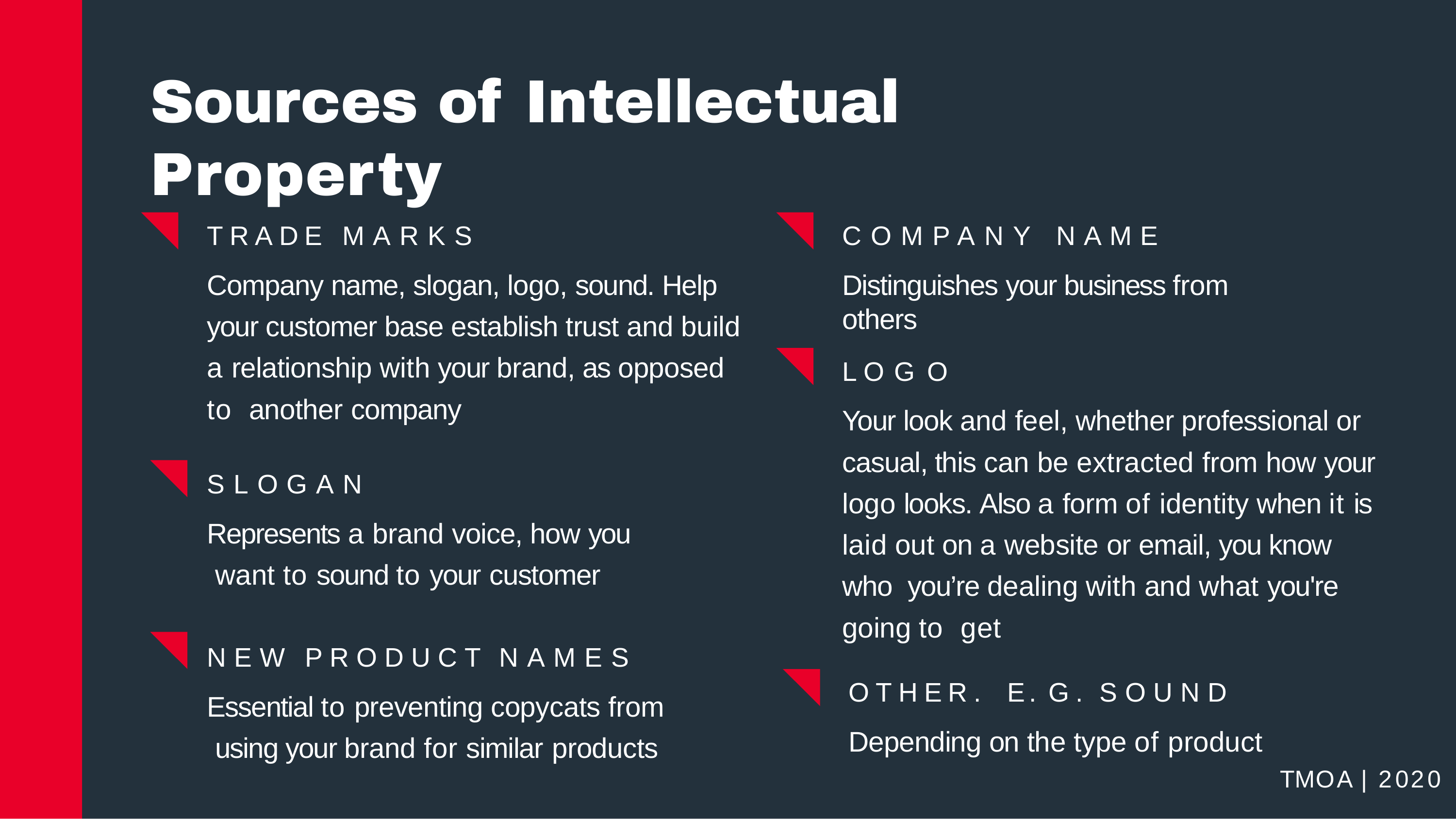

# Sources of Intellectual Property
TRADE	MARKS
Company name, slogan, logo, sound. Help  your customer base establish trust and build  a relationship with your brand, as opposed to  another company

SLOGAN
Represents a brand voice, how you  want to sound to your customer

NEW	PRODUCT	NAMES
Essential to preventing copycats from  using your brand for similar products
COMPANY	NAME
Distinguishes your business from others

LOGO
Your look and feel, whether professional or  casual, this can be extracted from how your  logo looks. Also a form of identity when it is  laid out on a website or email, you know who  you’re dealing with and what you're going to  get

OTHER.	E. G.	SOUND
Depending on the type of product

TMOA	|	2020